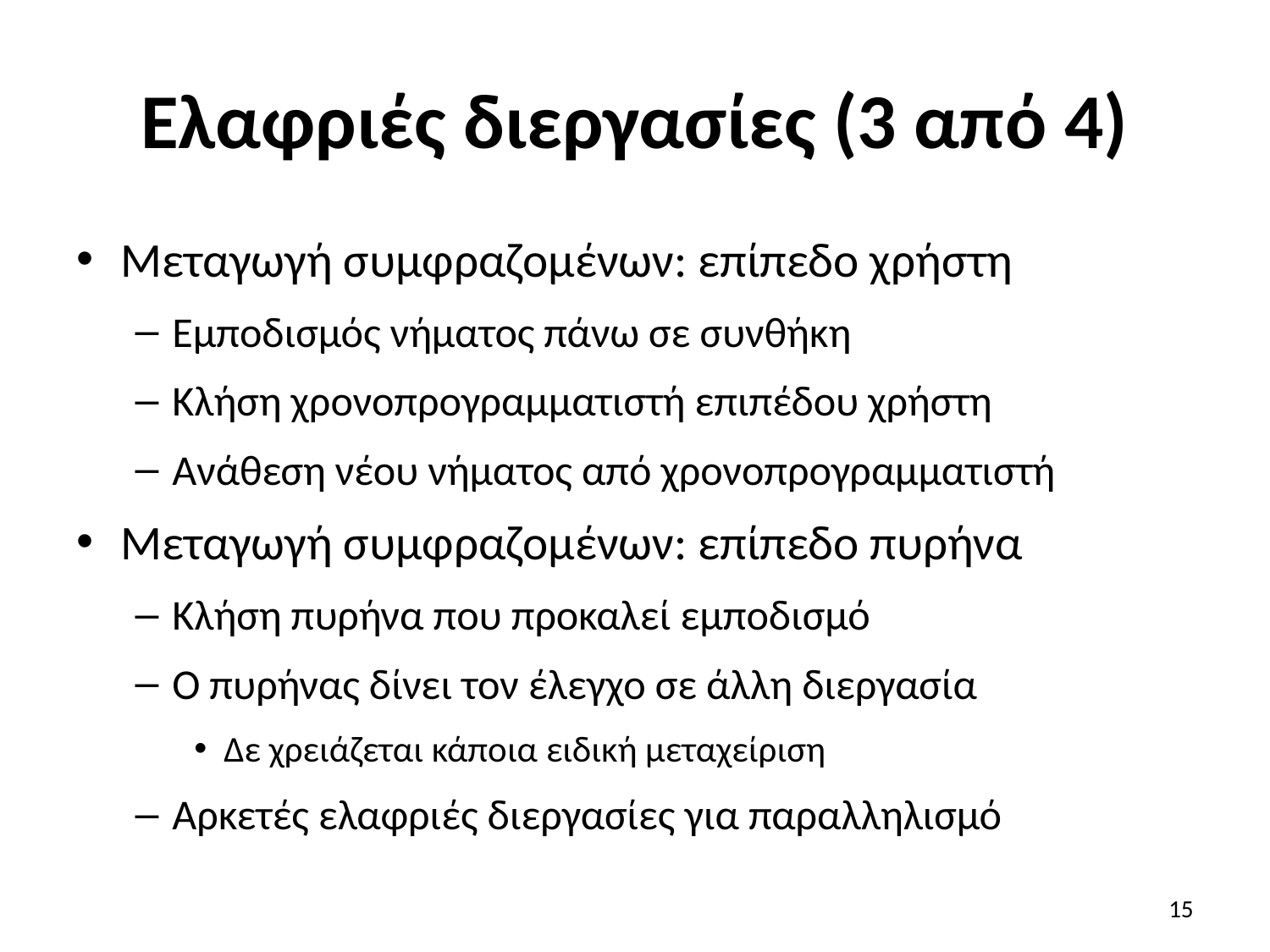

# Ελαφριές διεργασίες (3 από 4)
Μεταγωγή συμφραζομένων: επίπεδο χρήστη
Εμποδισμός νήματος πάνω σε συνθήκη
Κλήση χρονοπρογραμματιστή επιπέδου χρήστη
Ανάθεση νέου νήματος από χρονοπρογραμματιστή
Μεταγωγή συμφραζομένων: επίπεδο πυρήνα
Κλήση πυρήνα που προκαλεί εμποδισμό
Ο πυρήνας δίνει τον έλεγχο σε άλλη διεργασία
Δε χρειάζεται κάποια ειδική μεταχείριση
Αρκετές ελαφριές διεργασίες για παραλληλισμό
15